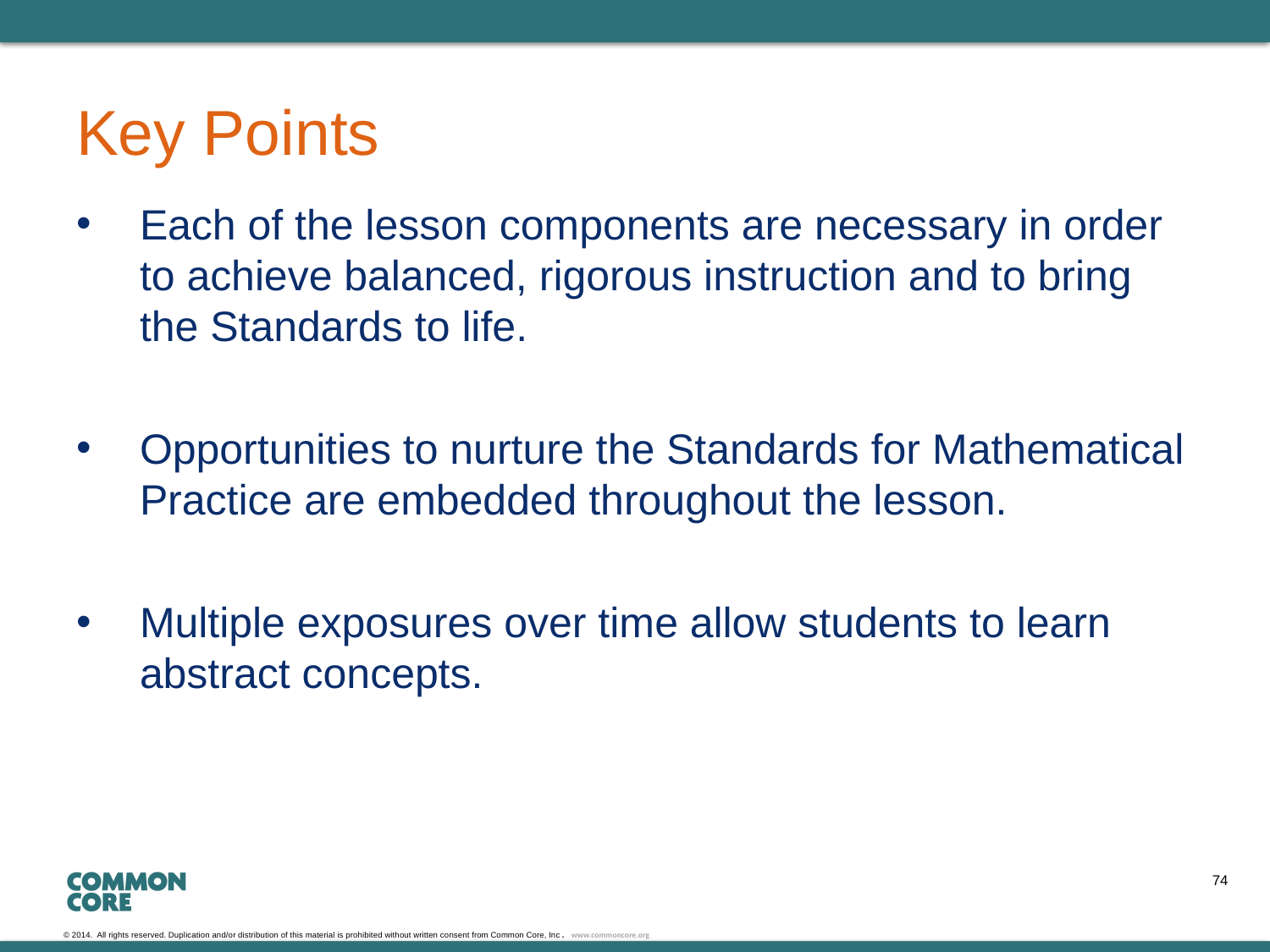

# Key Points
Each of the lesson components are necessary in order to achieve balanced, rigorous instruction and to bring the Standards to life.

Opportunities to nurture the Standards for Mathematical Practice are embedded throughout the lesson.

Multiple exposures over time allow students to learn abstract concepts.
74